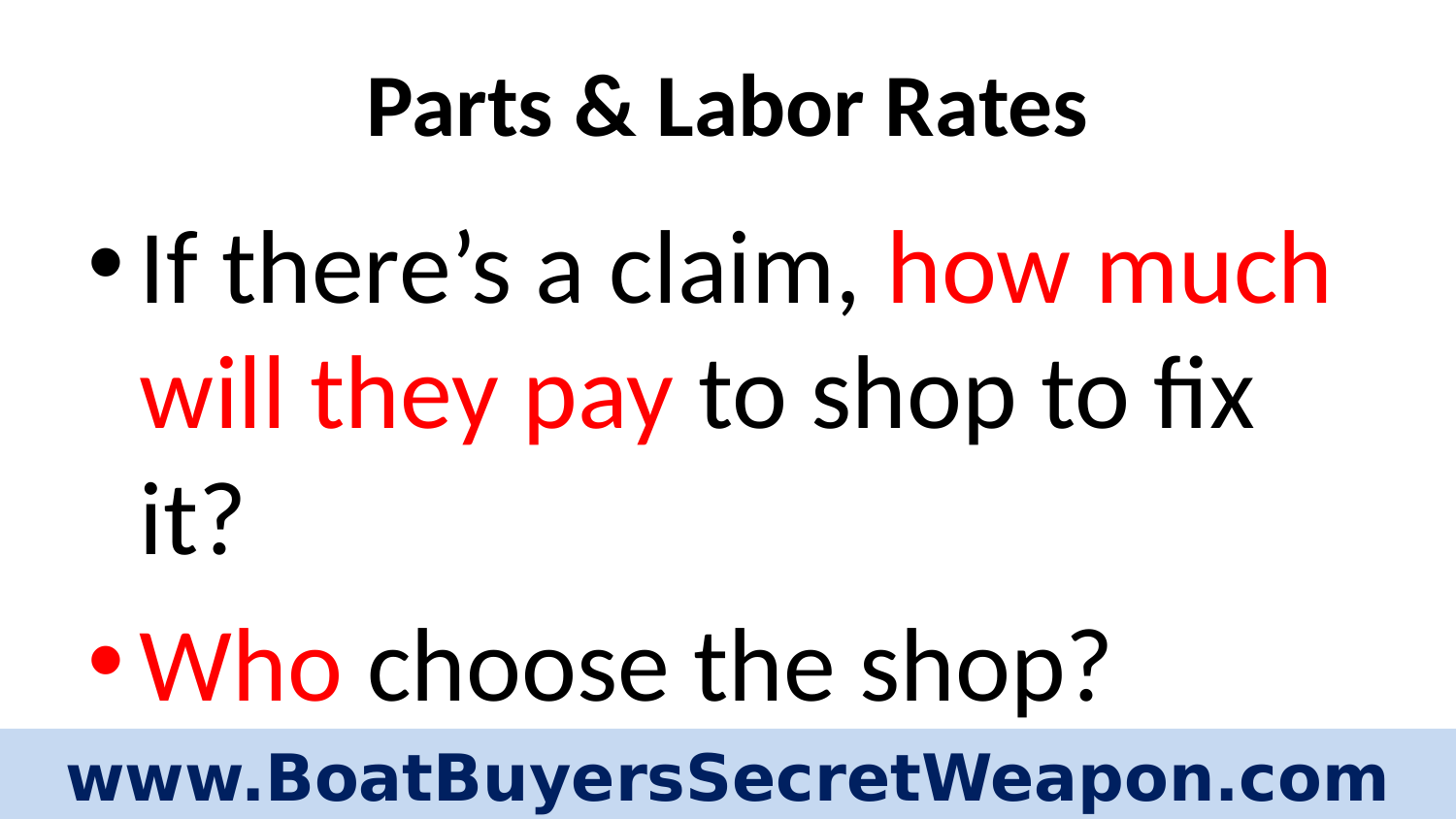

# Parts & Labor Rates
If there’s a claim, how much will they pay to shop to fix it?
Who choose the shop?

www.BoatBuyersSecretWeapon.com